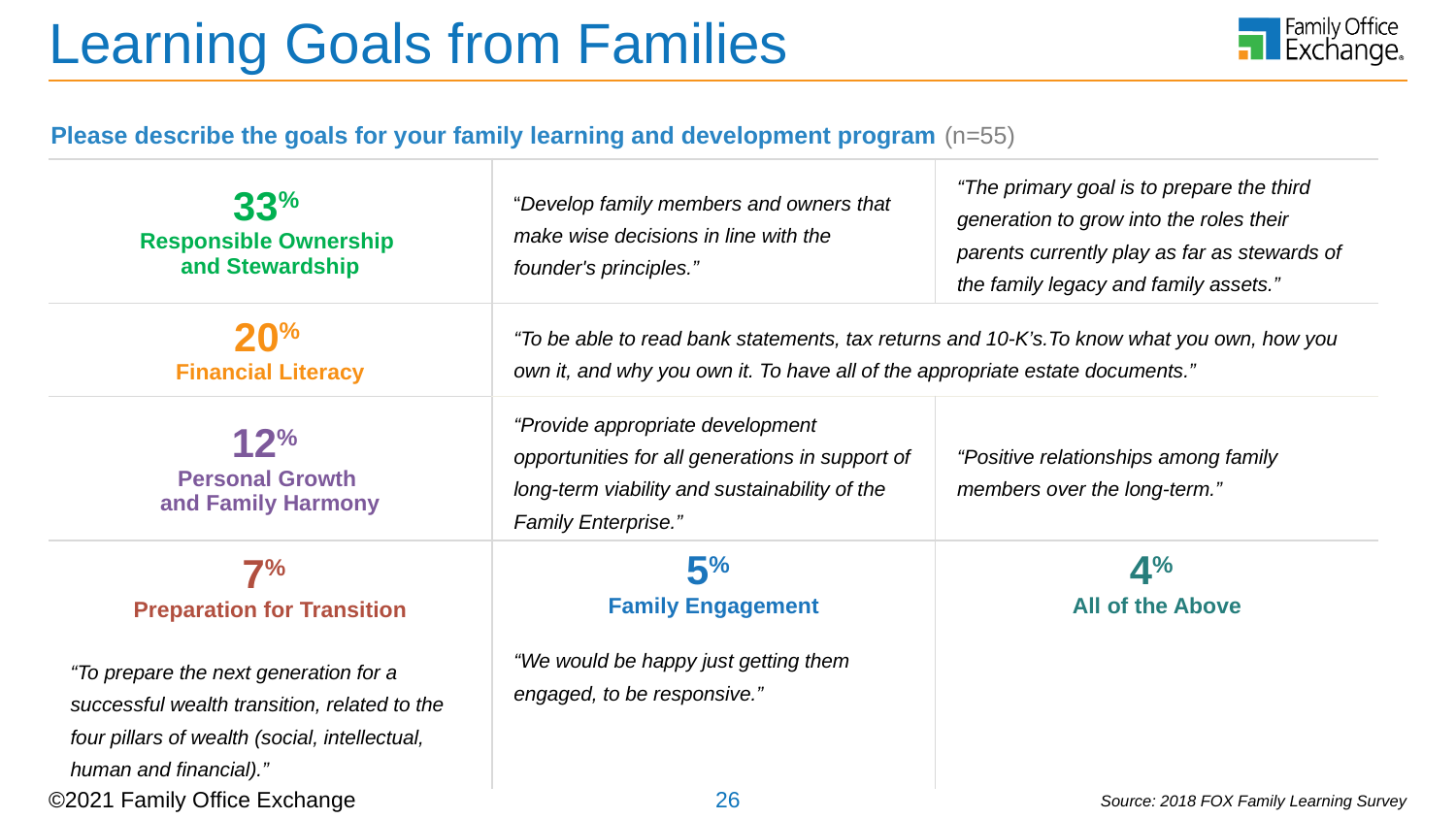

# Learning Goals from Families
Please describe the goals for your family learning and development program (n=55)
| 33% Responsible Ownership and Stewardship | “Develop family members and owners that make wise decisions in line with the founder's principles.” | “The primary goal is to prepare the third generation to grow into the roles their parents currently play as far as stewards of the family legacy and family assets.” |
| --- | --- | --- |
| 20% Financial Literacy | “To be able to read bank statements, tax returns and 10-K’s.To know what you own, how you own it, and why you own it. To have all of the appropriate estate documents.” |  |
| 12% Personal Growth and Family Harmony | “Provide appropriate development opportunities for all generations in support of long-term viability and sustainability of the Family Enterprise.” | “Positive relationships among family members over the long-term.” |
| 7% Preparation for Transition “To prepare the next generation for a successful wealth transition, related to the four pillars of wealth (social, intellectual, human and financial).” | 5% Family Engagement “We would be happy just getting them engaged, to be responsive.” | 4% All of the Above |
Source: 2018 FOX Family Learning Survey